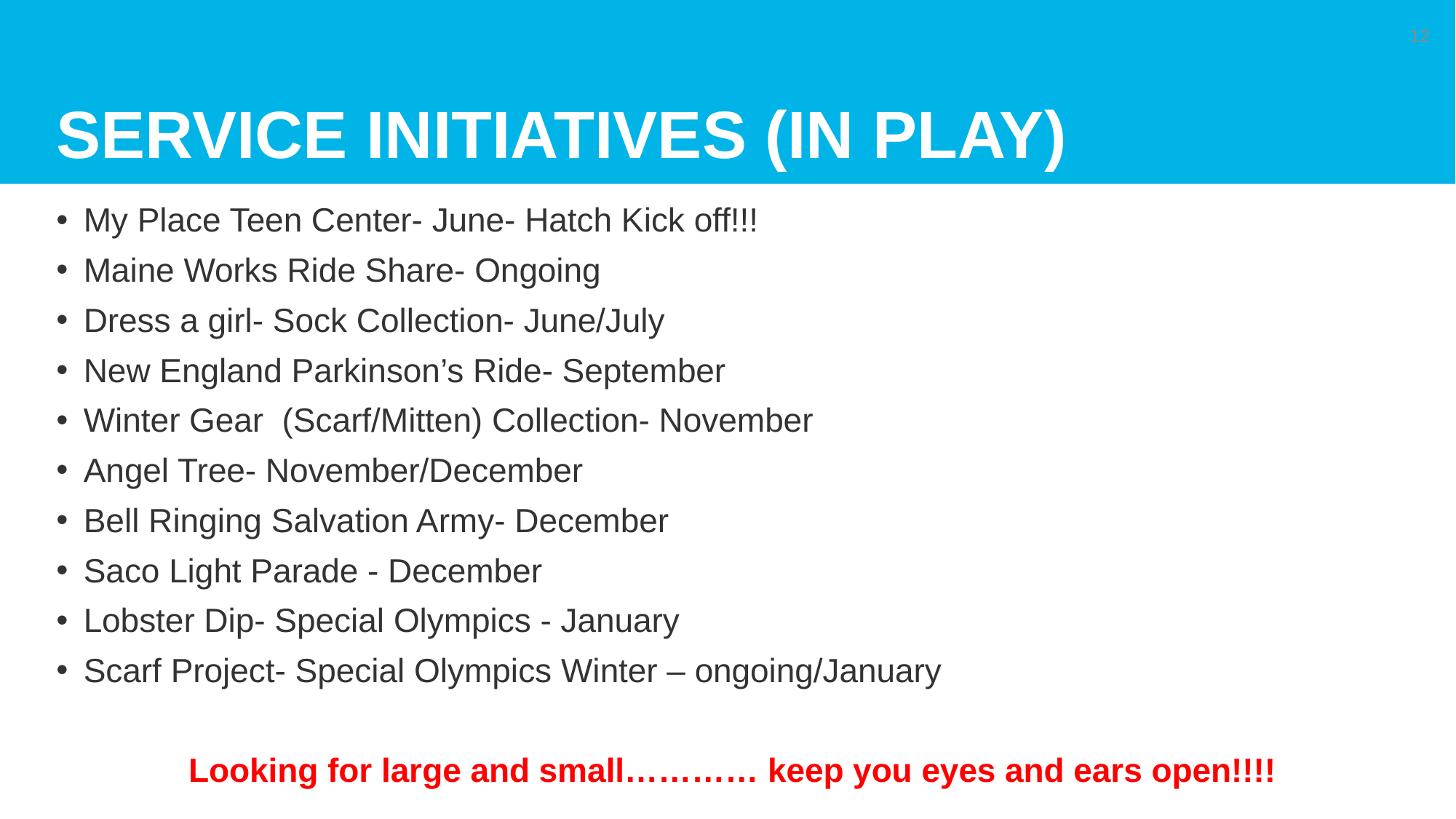

# Service Initiatives (in play)
12
My Place Teen Center- June- Hatch Kick off!!!
Maine Works Ride Share- Ongoing
Dress a girl- Sock Collection- June/July
New England Parkinson’s Ride- September
Winter Gear  (Scarf/Mitten) Collection- November
Angel Tree- November/December
Bell Ringing Salvation Army- December
Saco Light Parade - December
Lobster Dip- Special Olympics - January
Scarf Project- Special Olympics Winter – ongoing/January

Looking for large and small………… keep you eyes and ears open!!!!